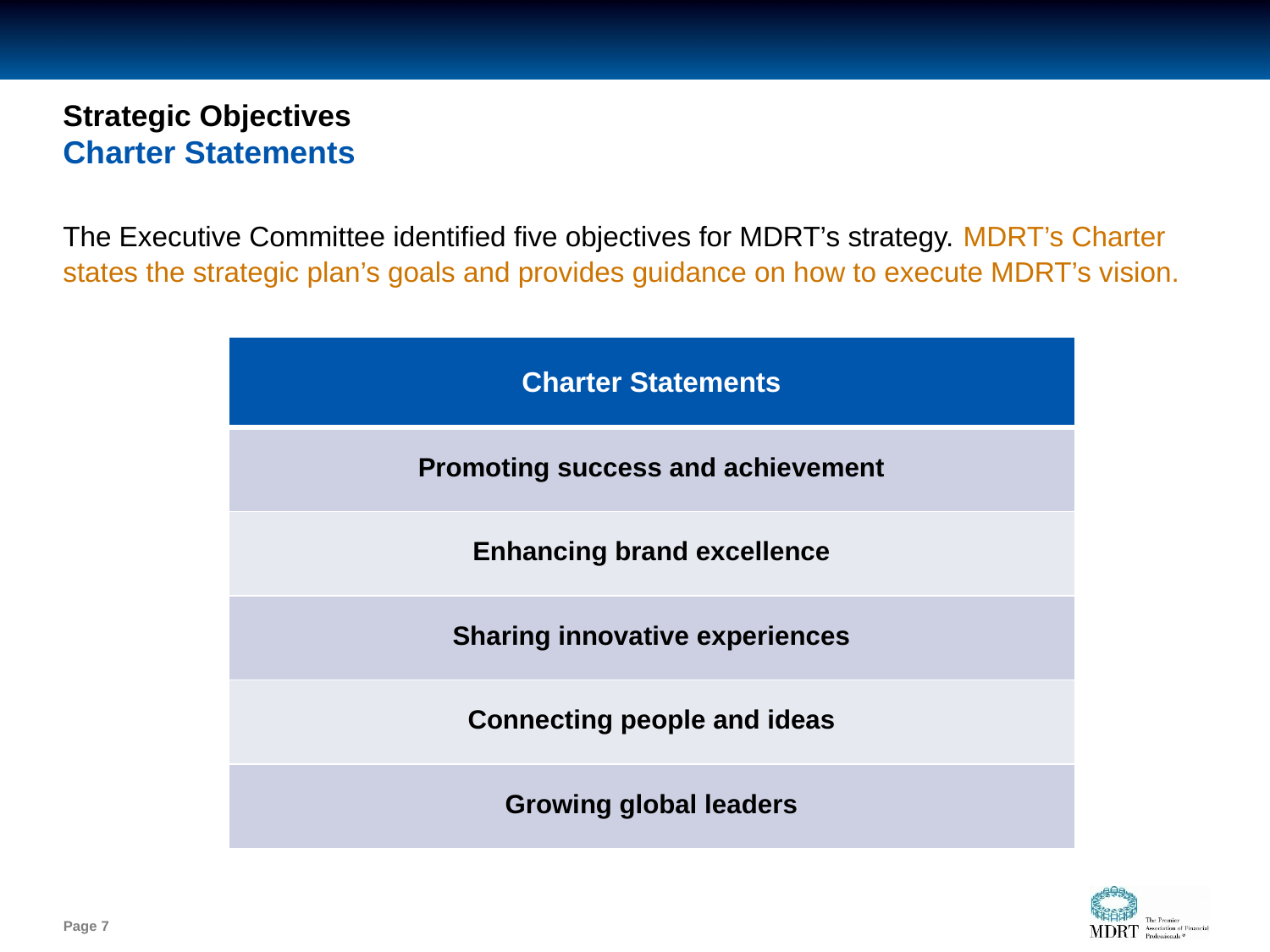

# Strategic Objectives
Charter Statements
The Executive Committee identified five objectives for MDRT’s strategy. MDRT’s Charter states the strategic plan’s goals and provides guidance on how to execute MDRT’s vision.
| Charter Statements |
| --- |
| Promoting success and achievement |
| Enhancing brand excellence |
| Sharing innovative experiences |
| Connecting people and ideas |
| Growing global leaders |